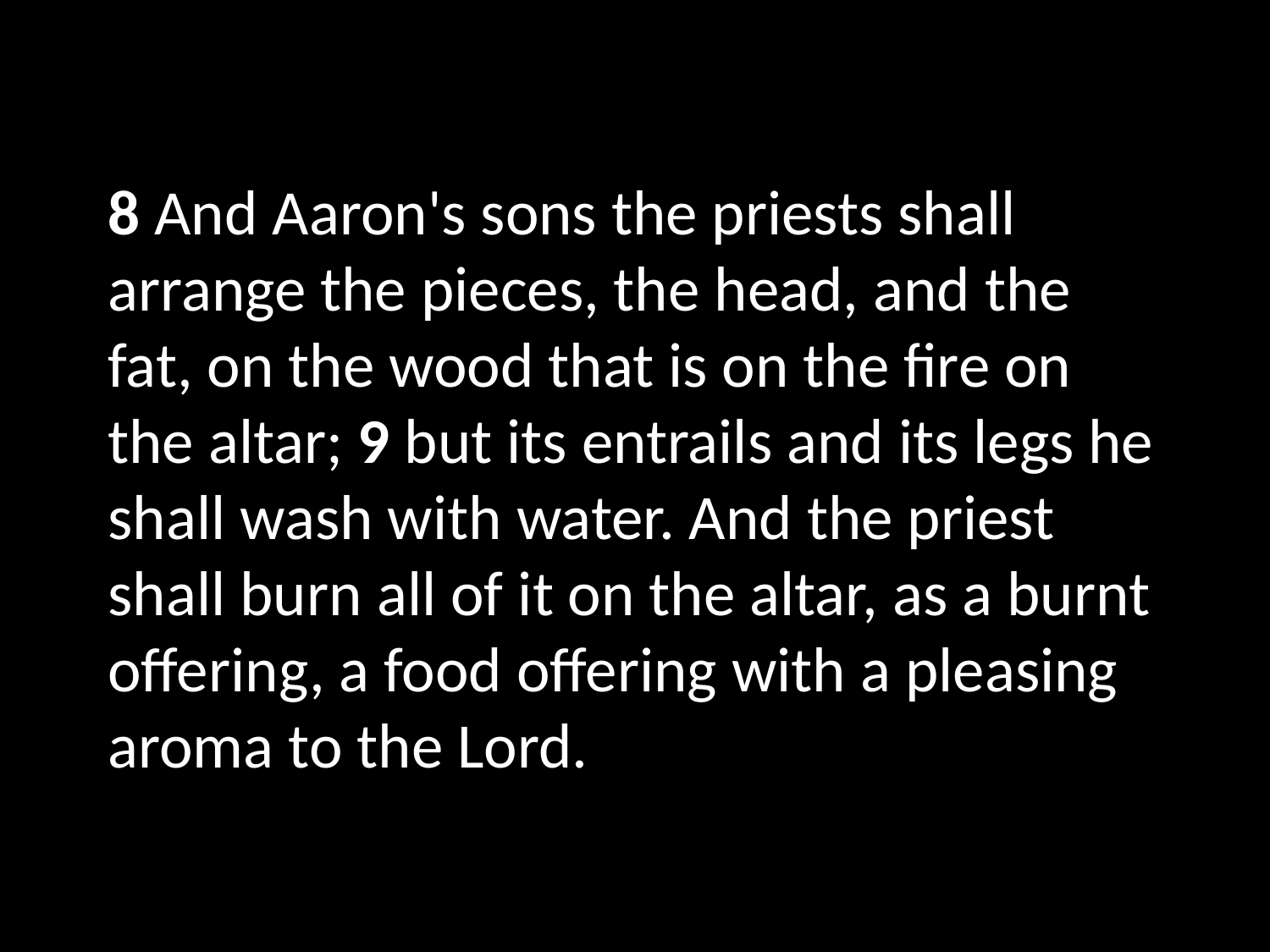

# 8 And Aaron's sons the priests shall arrange the pieces, the head, and the fat, on the wood that is on the fire on the altar; 9 but its entrails and its legs he shall wash with water. And the priest shall burn all of it on the altar, as a burnt offering, a food offering with a pleasing aroma to the Lord.